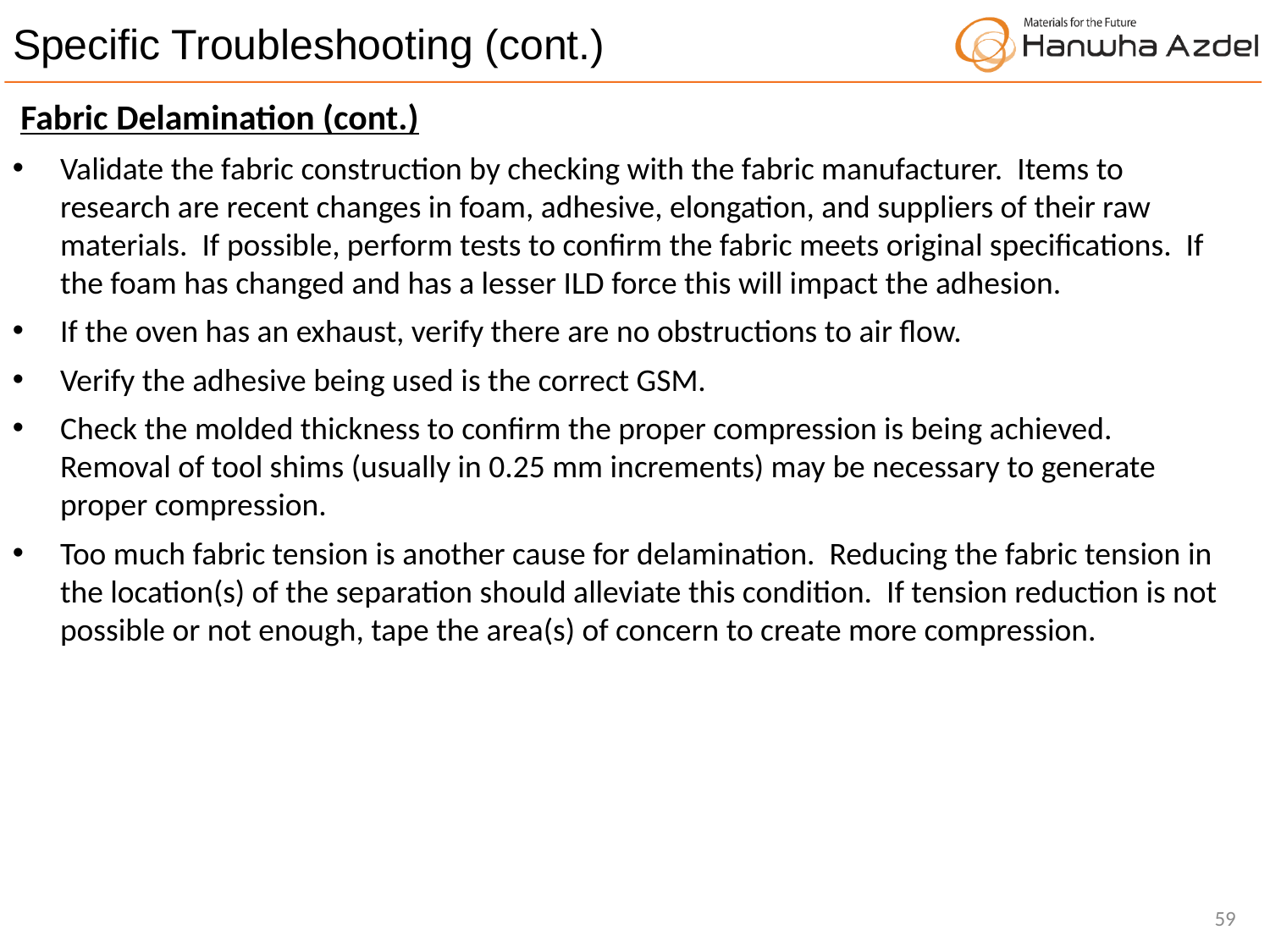

Specific Troubleshooting (cont.)
 Fabric Delamination (cont.)
Validate the fabric construction by checking with the fabric manufacturer.  Items to research are recent changes in foam, adhesive, elongation, and suppliers of their raw materials.  If possible, perform tests to confirm the fabric meets original specifications.  If the foam has changed and has a lesser ILD force this will impact the adhesion.
If the oven has an exhaust, verify there are no obstructions to air flow.
Verify the adhesive being used is the correct GSM.
Check the molded thickness to confirm the proper compression is being achieved.  Removal of tool shims (usually in 0.25 mm increments) may be necessary to generate proper compression.
Too much fabric tension is another cause for delamination.  Reducing the fabric tension in the location(s) of the separation should alleviate this condition.  If tension reduction is not possible or not enough, tape the area(s) of concern to create more compression.

59